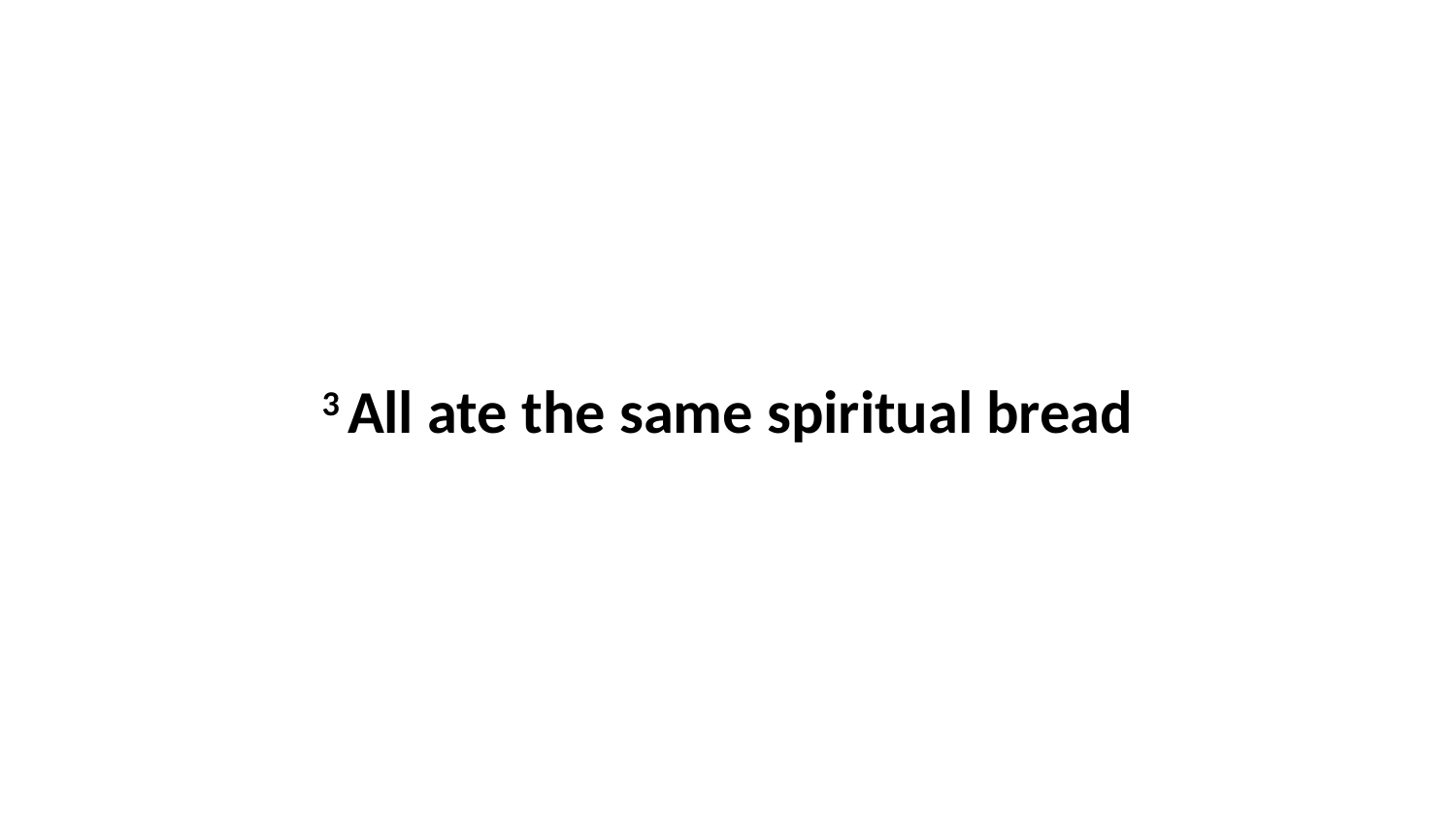

3 All ate the same spiritual bread